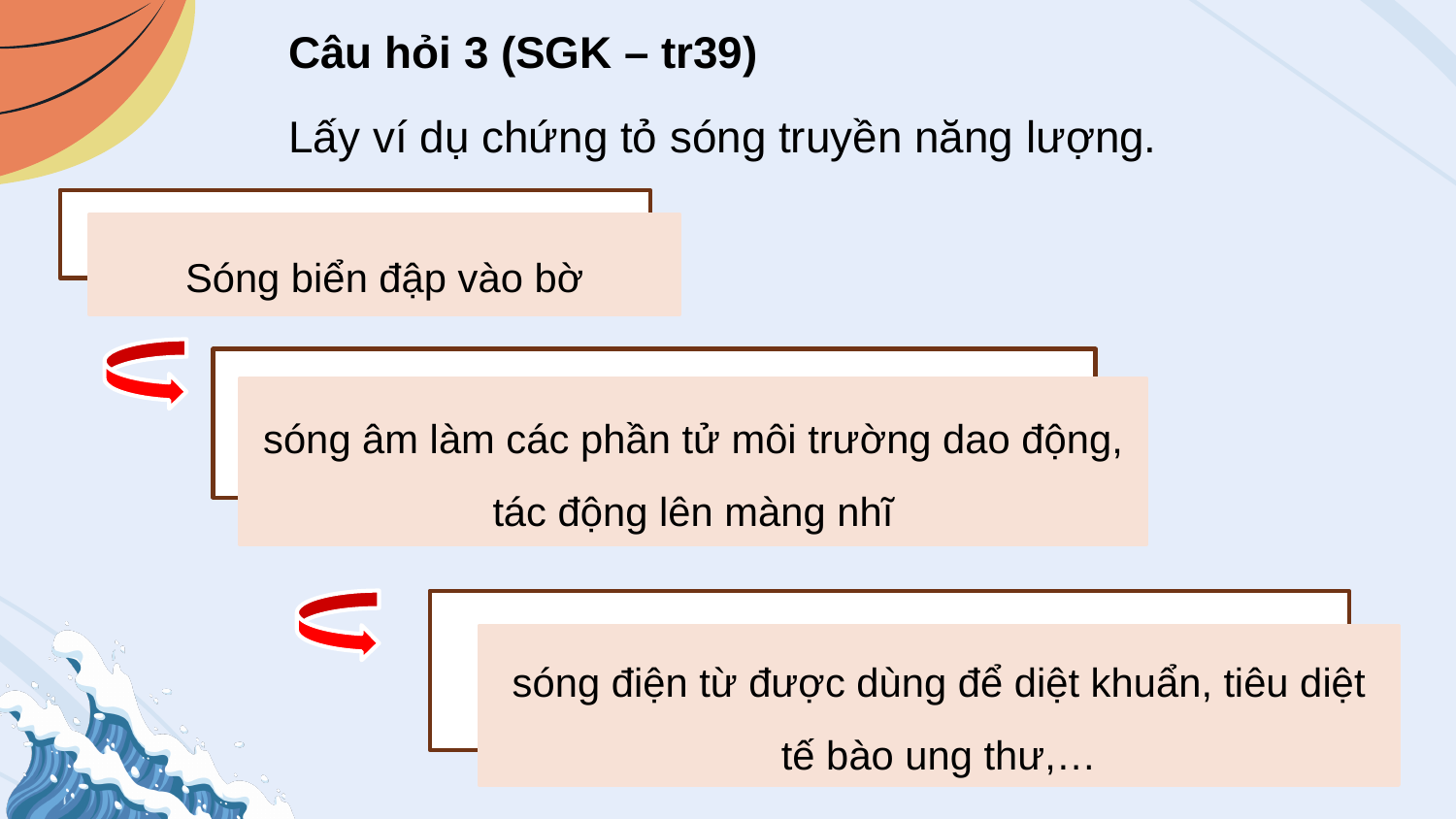

Câu hỏi 3 (SGK – tr39)
Lấy ví dụ chứng tỏ sóng truyền năng lượng.

Sóng biển đập vào bờ

sóng âm làm các phần tử môi trường dao động, tác động lên màng nhĩ

sóng điện từ được dùng để diệt khuẩn, tiêu diệt tế bào ung thư,…